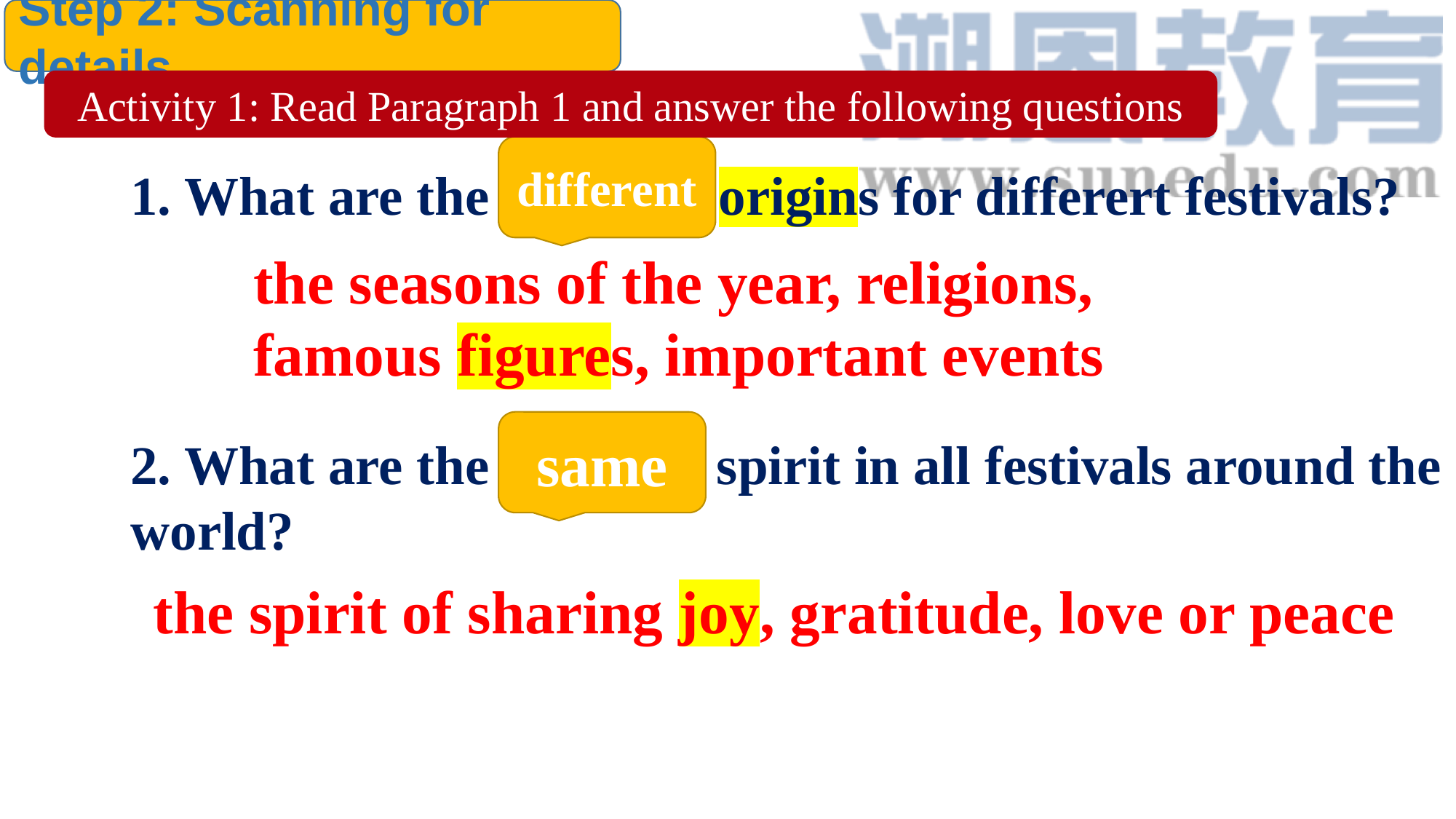

Step 2: Scanning for details
Activity 1: Read Paragraph 1 and answer the following questions

different

1. What are the different origins for differert festivals?

2. What are the common spirit in all festivals around the world?

the seasons of the year, religions, famous figures, important events

same

the spirit of sharing joy, gratitude, love or peace